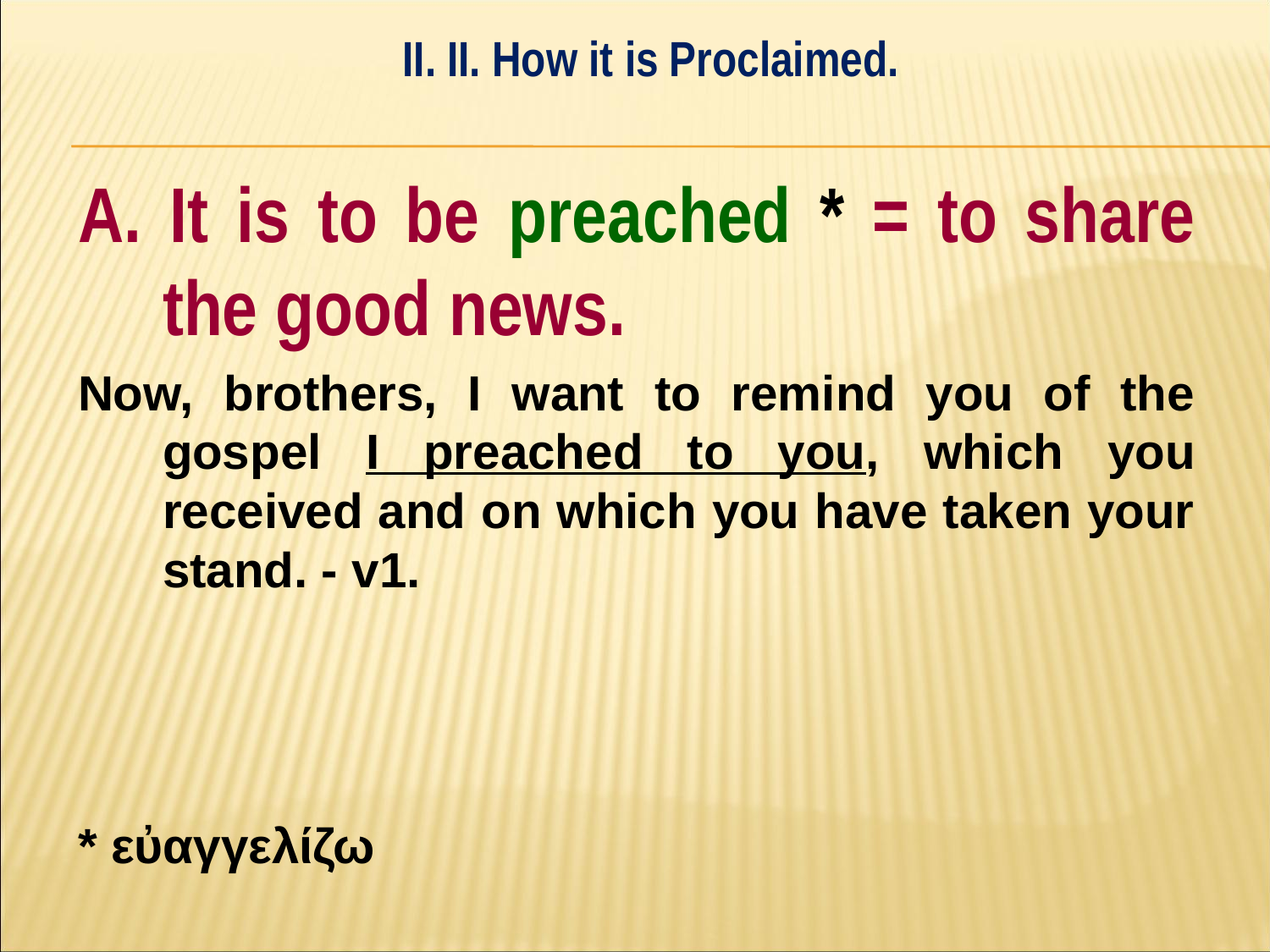

II. II. How it is Proclaimed.
#
A. It is to be preached * = to share the good news.
Now, brothers, I want to remind you of the gospel I preached to you, which you received and on which you have taken your stand. - v1.

* εὐαγγελίζω